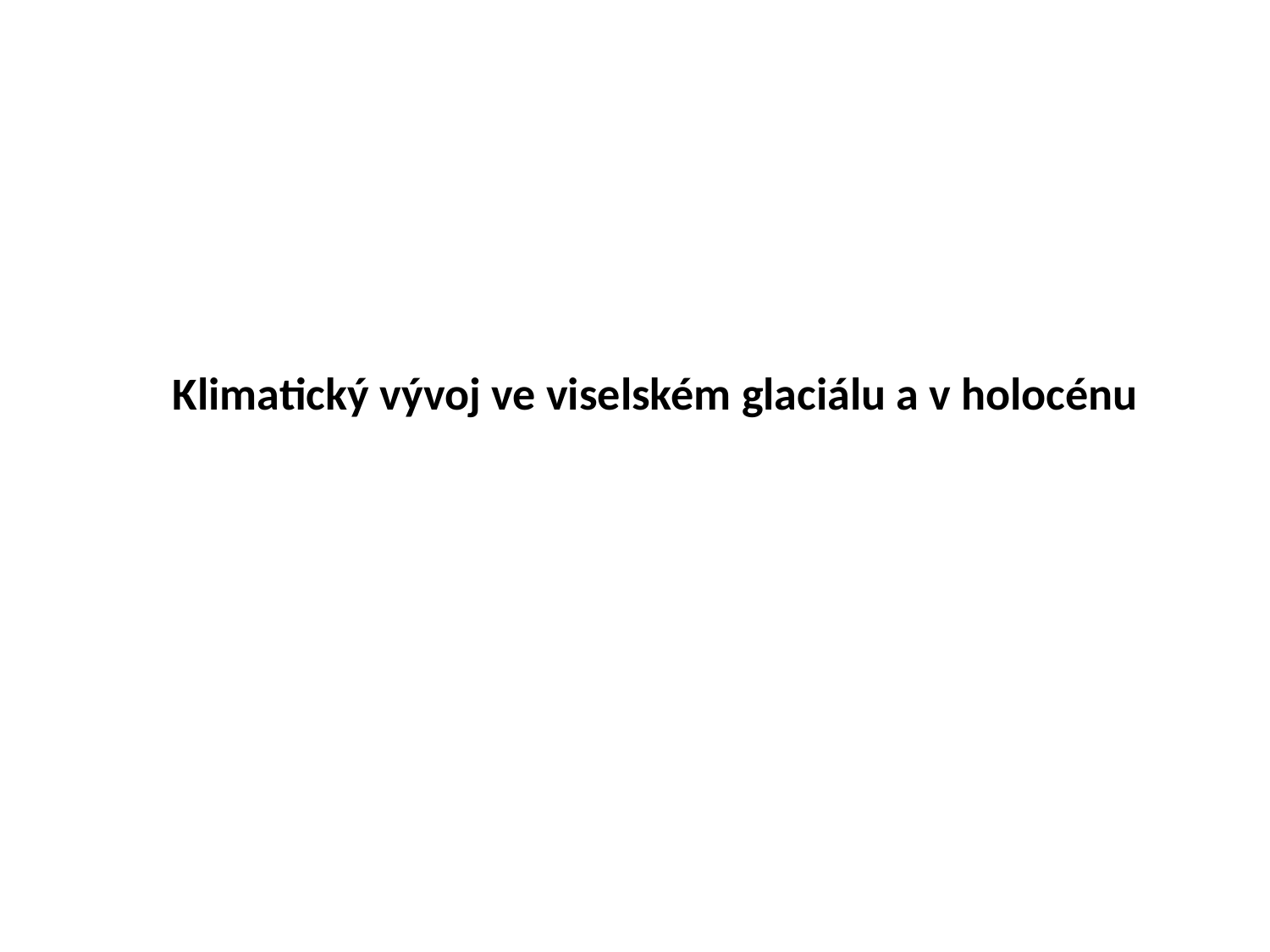

Klimatický vývoj ve viselském glaciálu a v holocénu